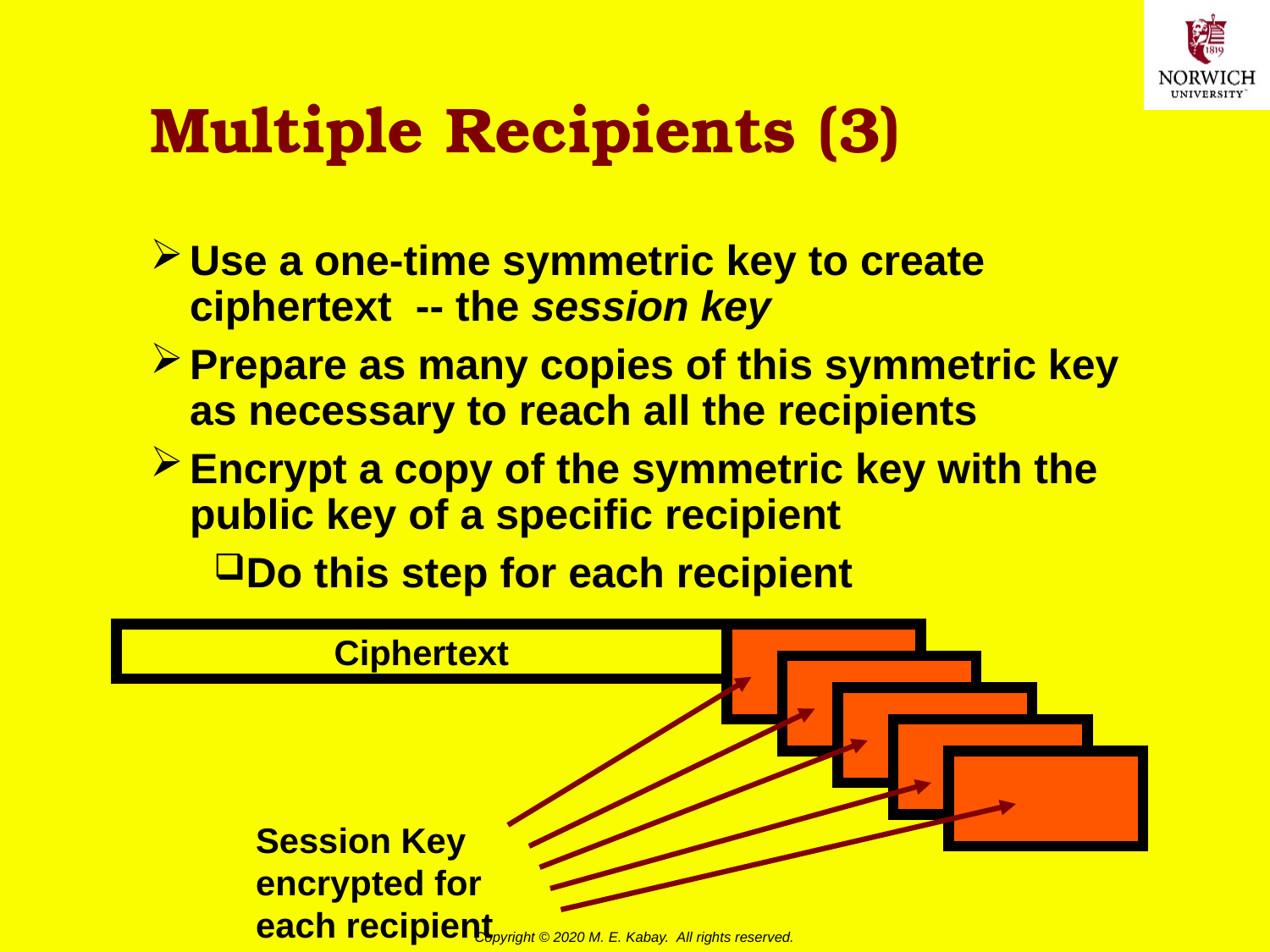

# Multiple Recipients (3)
Use a one-time symmetric key to create ciphertext  -- the session key
Prepare as many copies of this symmetric key as necessary to reach all the recipients
Encrypt a copy of the symmetric key with the public key of a specific recipient
Do this step for each recipient
Ciphertext

Session Key
encrypted for
each recipient